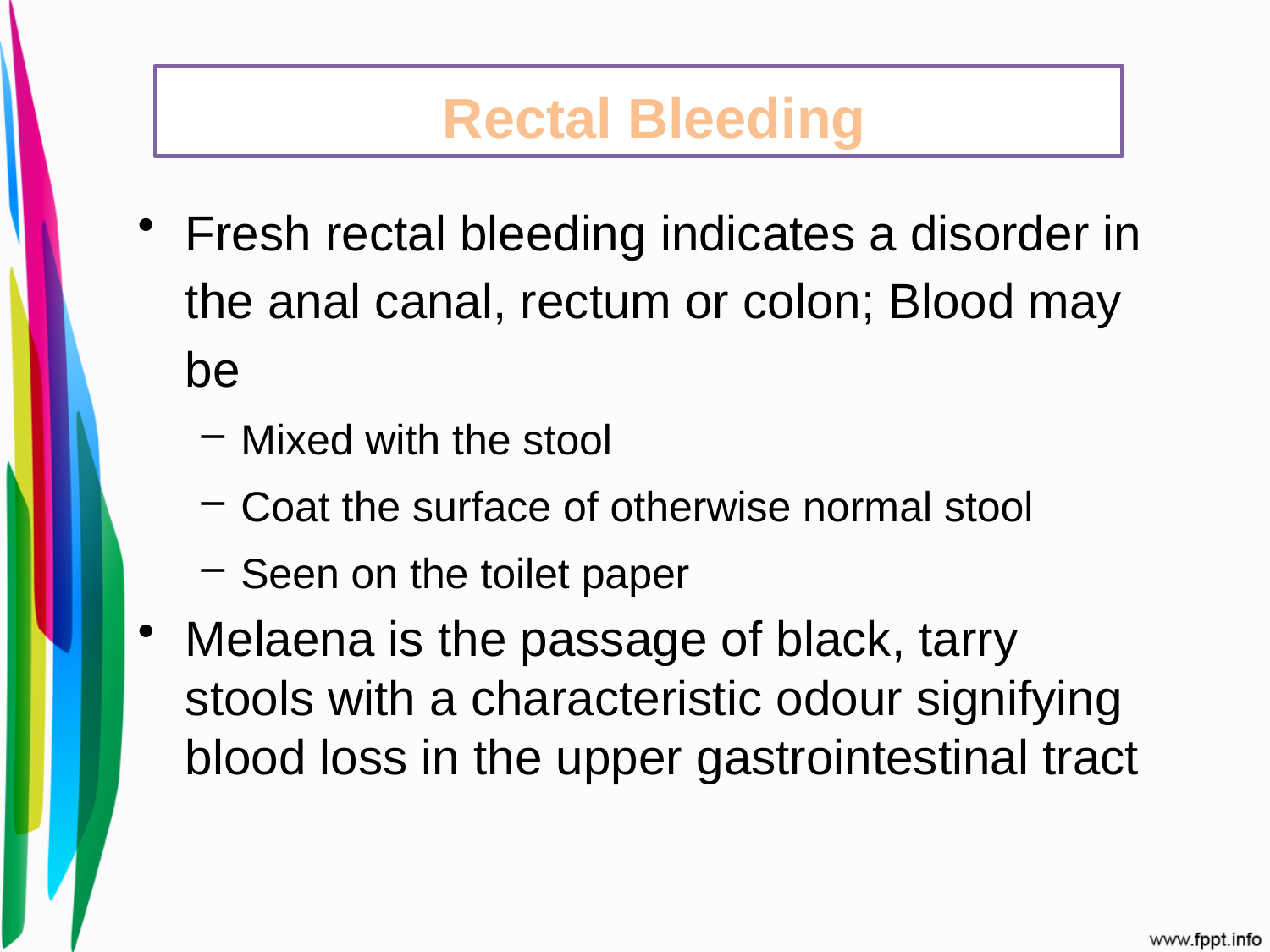

# Rectal Bleeding
Fresh rectal bleeding indicates a disorder in the anal canal, rectum or colon; Blood may be
Mixed with the stool
Coat the surface of otherwise normal stool
Seen on the toilet paper
Melaena is the passage of black, tarry stools with a characteristic odour signifying blood loss in the upper gastrointestinal tract